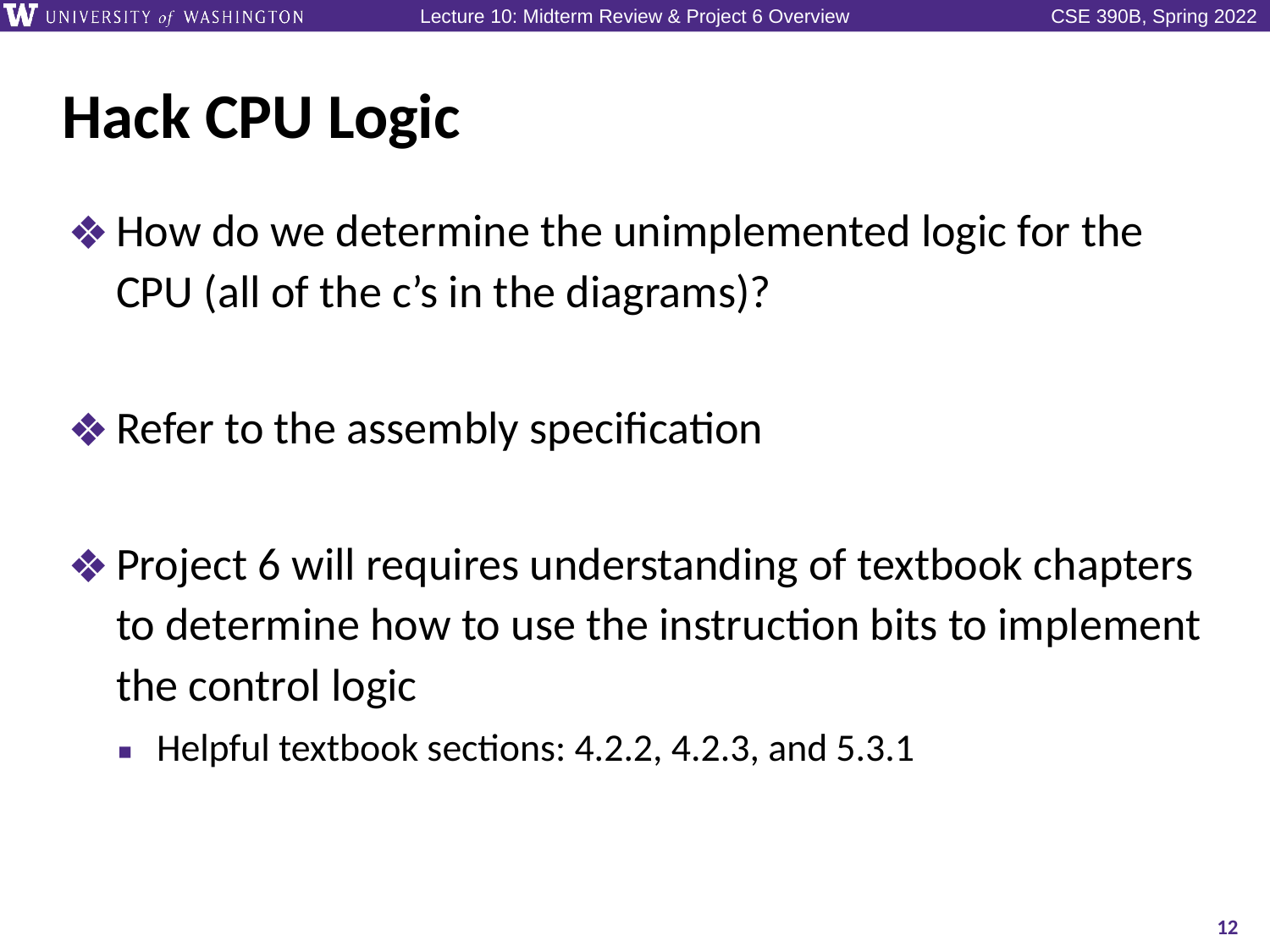

# Hack CPU Logic
How do we determine the unimplemented logic for the CPU (all of the c’s in the diagrams)?

Refer to the assembly specification

Project 6 will requires understanding of textbook chapters to determine how to use the instruction bits to implement the control logic
Helpful textbook sections: 4.2.2, 4.2.3, and 5.3.1

12